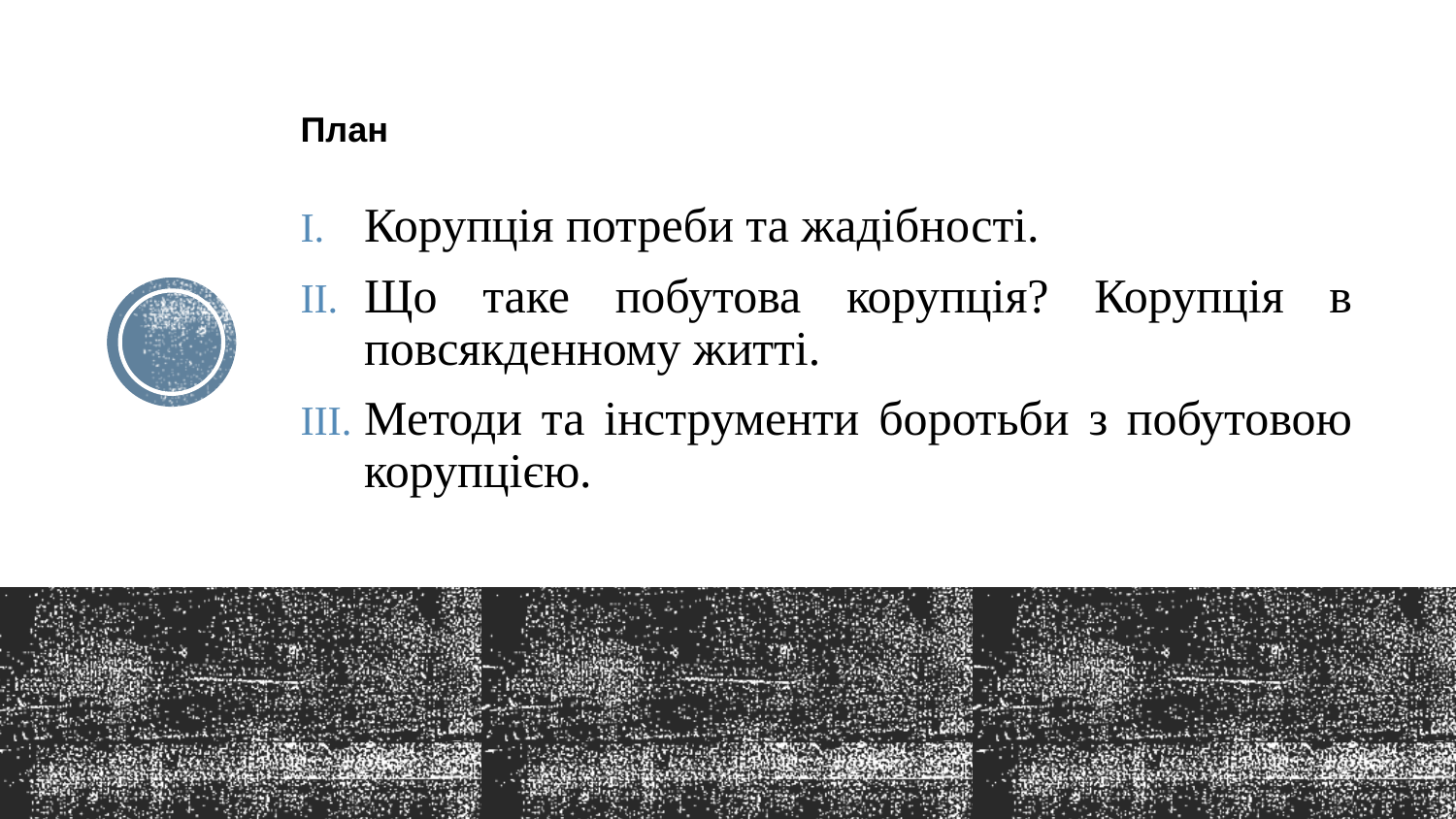

# План
Корупція потреби та жадібності.
Що таке побутова корупція? Корупція в повсякденному житті.
Методи та інструменти боротьби з побутовою корупцією.